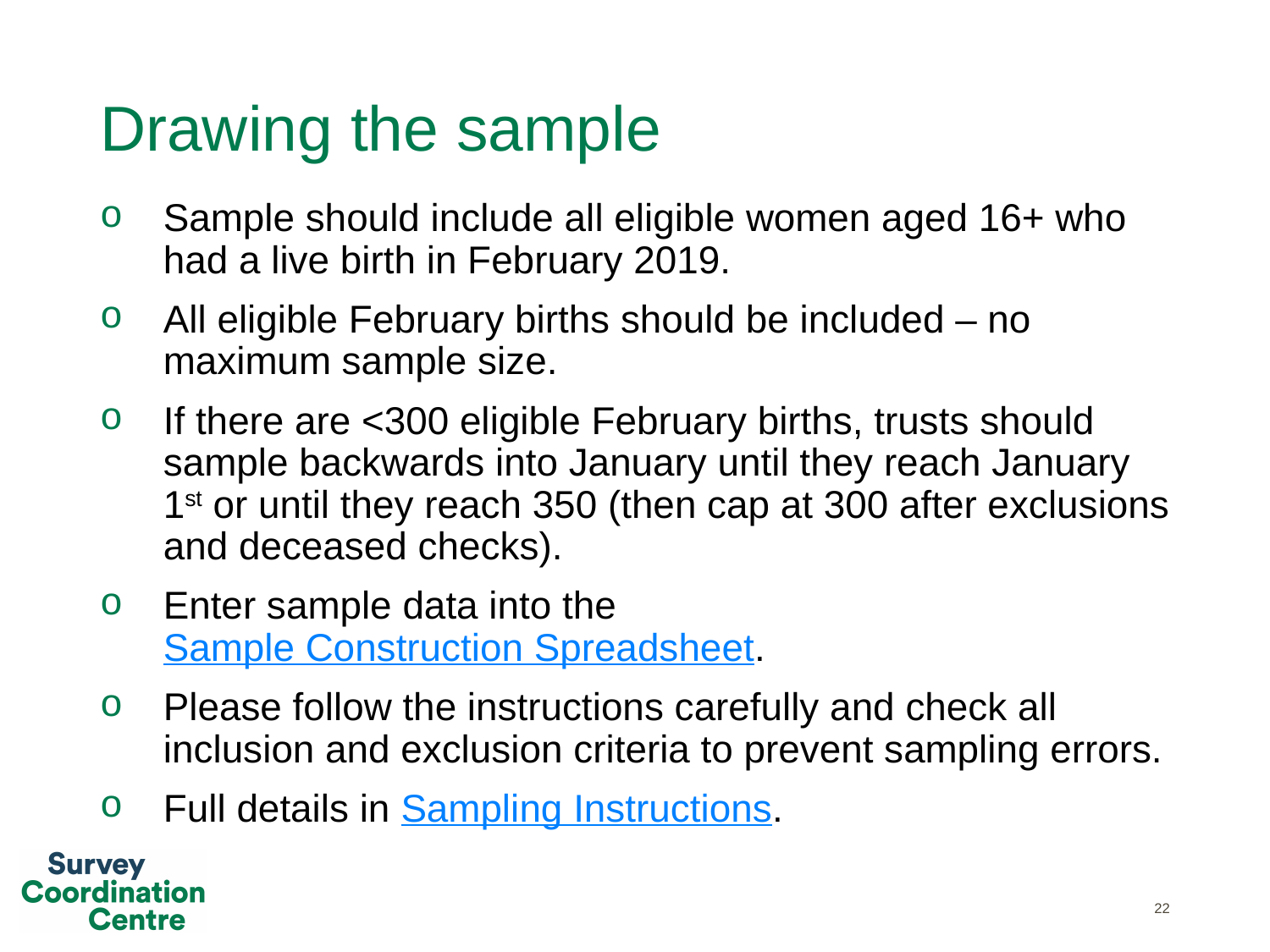

# Drawing the sample
Sample should include all eligible women aged 16+ who had a live birth in February 2019.
All eligible February births should be included – no maximum sample size.
If there are <300 eligible February births, trusts should sample backwards into January until they reach January 1st or until they reach 350 (then cap at 300 after exclusions and deceased checks).
Enter sample data into the Sample Construction Spreadsheet.
Please follow the instructions carefully and check all inclusion and exclusion criteria to prevent sampling errors.
Full details in Sampling Instructions.

22